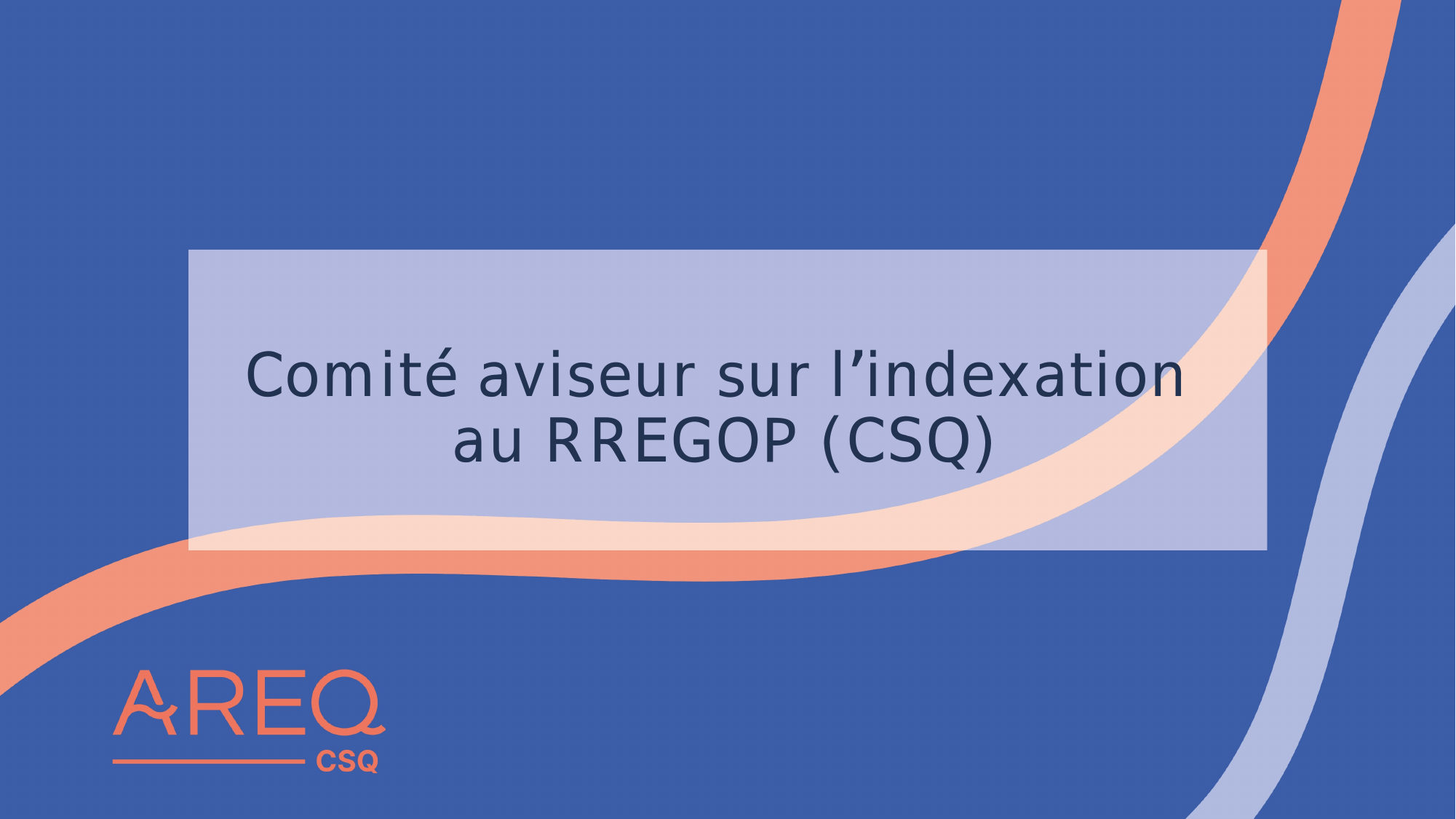

# Comité aviseur sur l’indexation au RREGOP (CSQ)